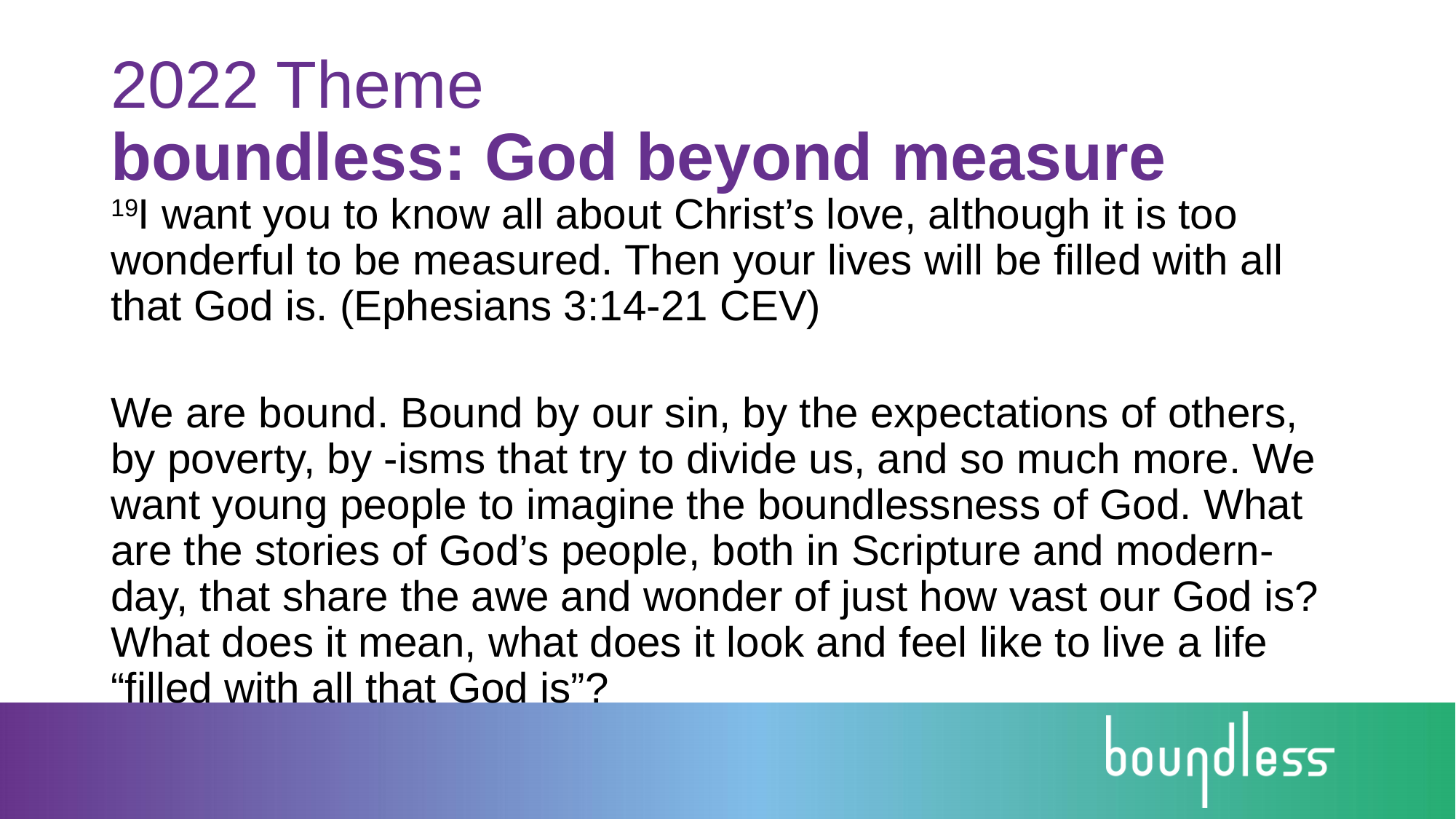

# 2022 Theme boundless: God beyond measure
19I want you to know all about Christ’s love, although it is too wonderful to be measured. Then your lives will be filled with all that God is. (Ephesians 3:14-21 CEV)
We are bound. Bound by our sin, by the expectations of others, by poverty, by -isms that try to divide us, and so much more. We want young people to imagine the boundlessness of God. What are the stories of God’s people, both in Scripture and modern-day, that share the awe and wonder of just how vast our God is? What does it mean, what does it look and feel like to live a life “filled with all that God is”?